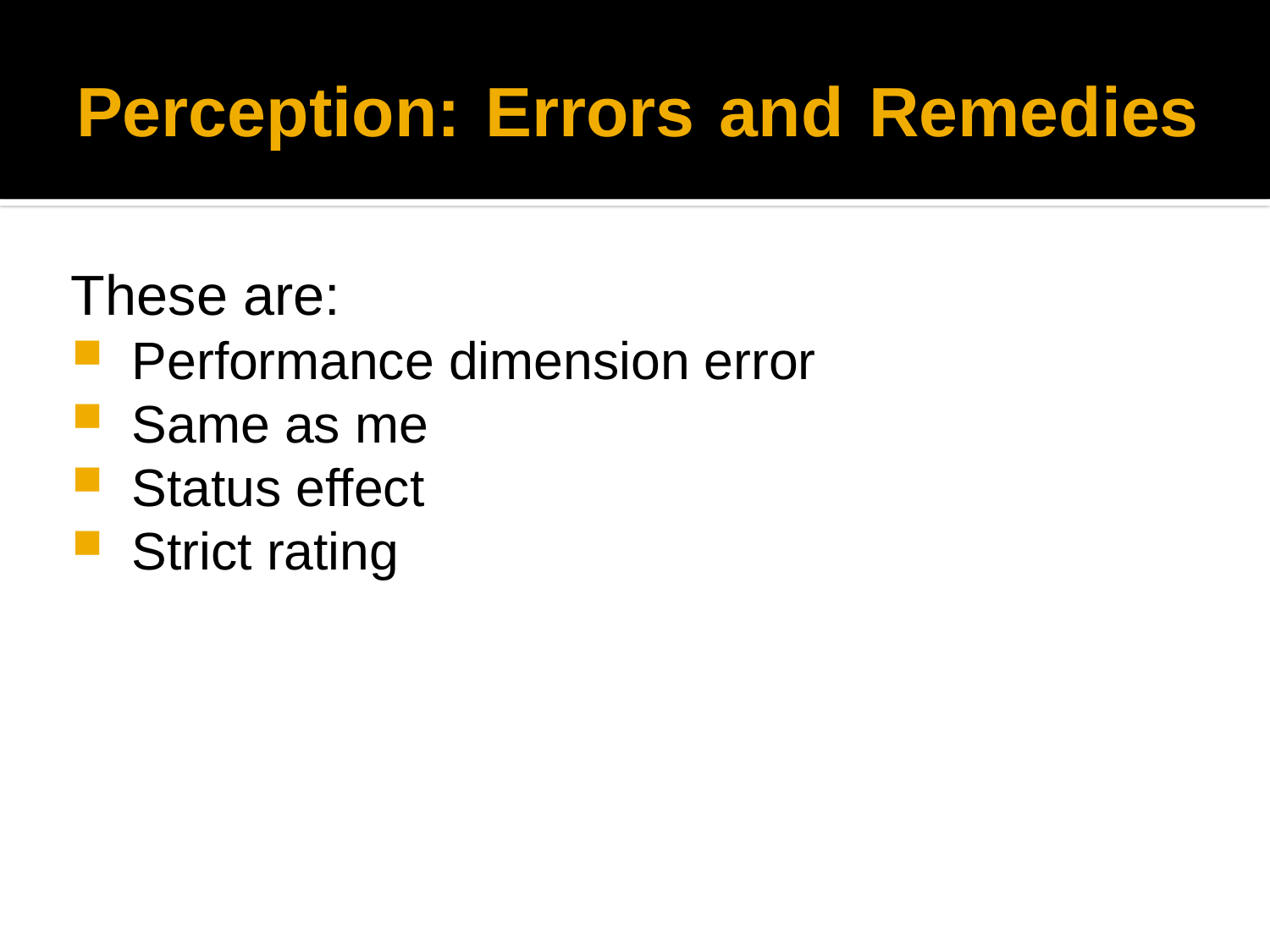

# Perception: Errors and Remedies
These are:
Performance dimension error
Same as me
Status effect
Strict rating